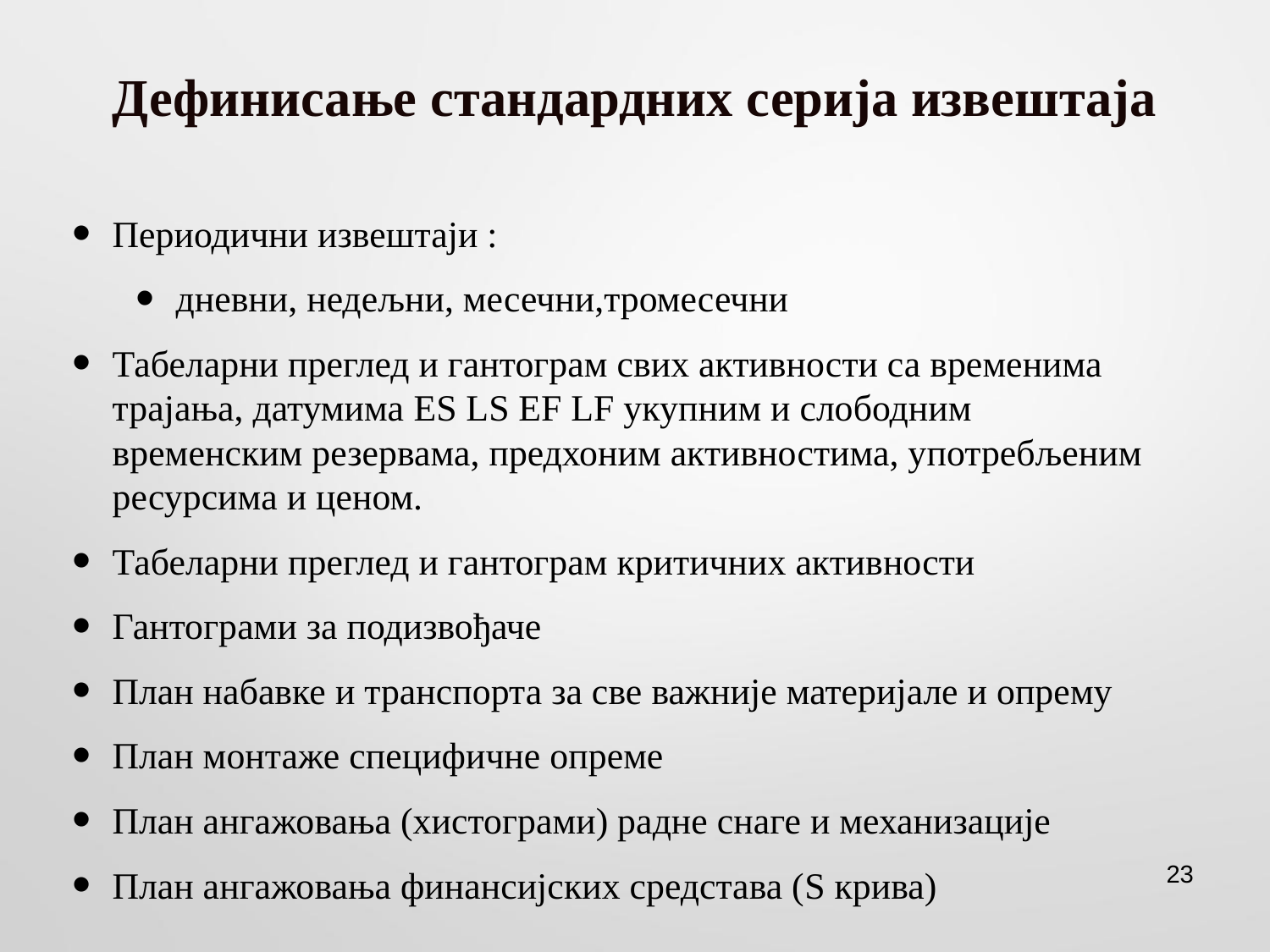

# Дефинисање стандардних серија извештаја
Периодични извештаји :
дневни, недељни, месечни,тромесечни
Табеларни преглед и гантограм свих активности са временима трајања, датумима ES LS EF LF укупним и слободним временским резервама, предхоним активностима, употребљеним ресурсима и ценом.
Табеларни преглед и гантограм критичних активности
Гантограми за подизвођаче
План набавке и транспорта за све важније материјале и опрему
План монтаже специфичне опреме
План ангажовања (хистограми) радне снаге и механизације
План ангажовања финансијских средстава (S крива)
23